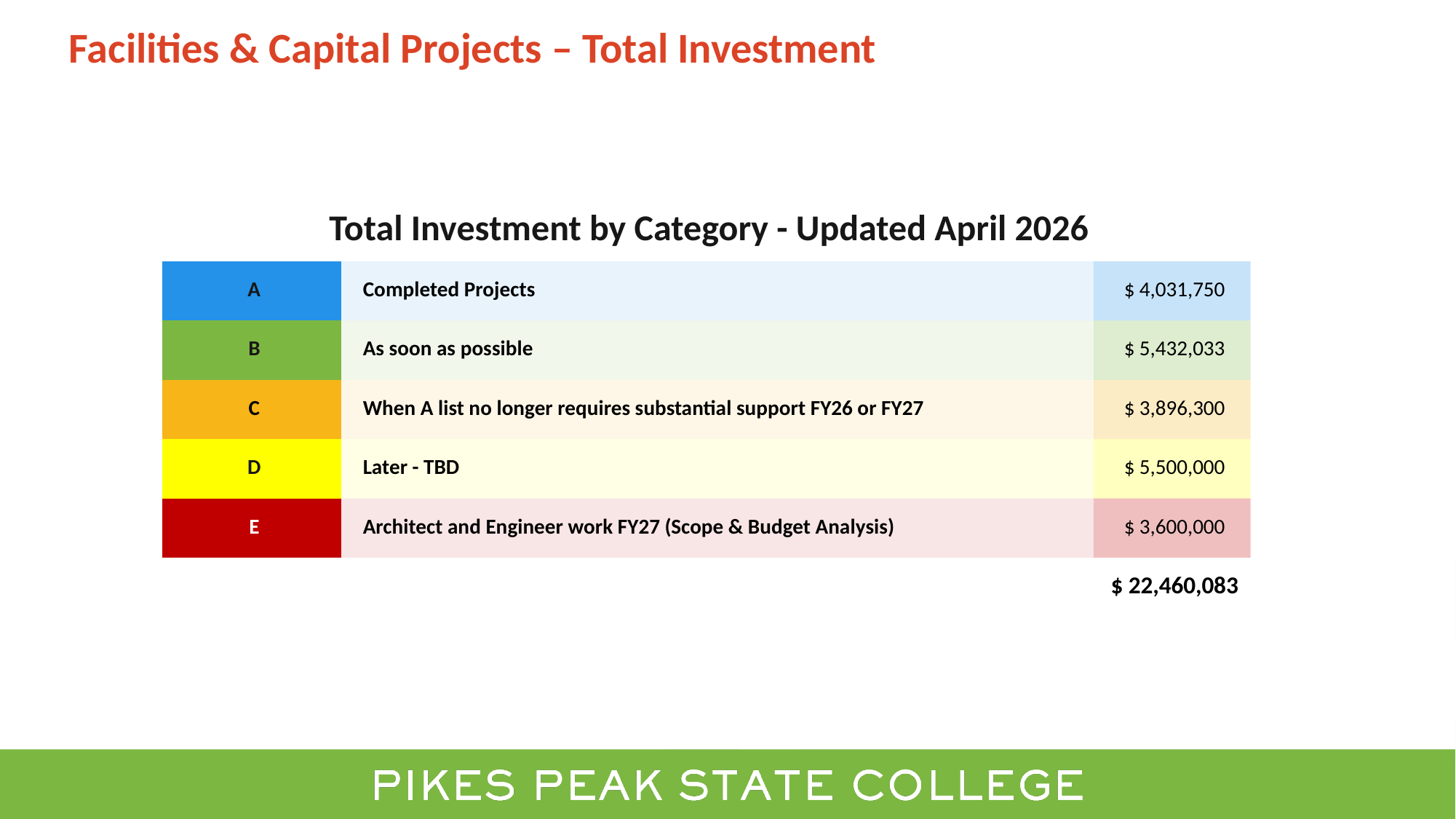

# Facilities & Capital Projects – Total Investment

| Total Investment by Category - Updated April 2026 |  |  |
| --- | --- | --- |
| A | Completed Projects | $ 4,031,750 |
| B | As soon as possible | $ 5,432,033 |
| C | When A list no longer requires substantial support FY26 or FY27 | $ 3,896,300 |
| D | Later - TBD | $ 5,500,000 |
| E | Architect and Engineer work FY27 (Scope & Budget Analysis) | $ 3,600,000 |
|  |  | $ 22,460,083 |